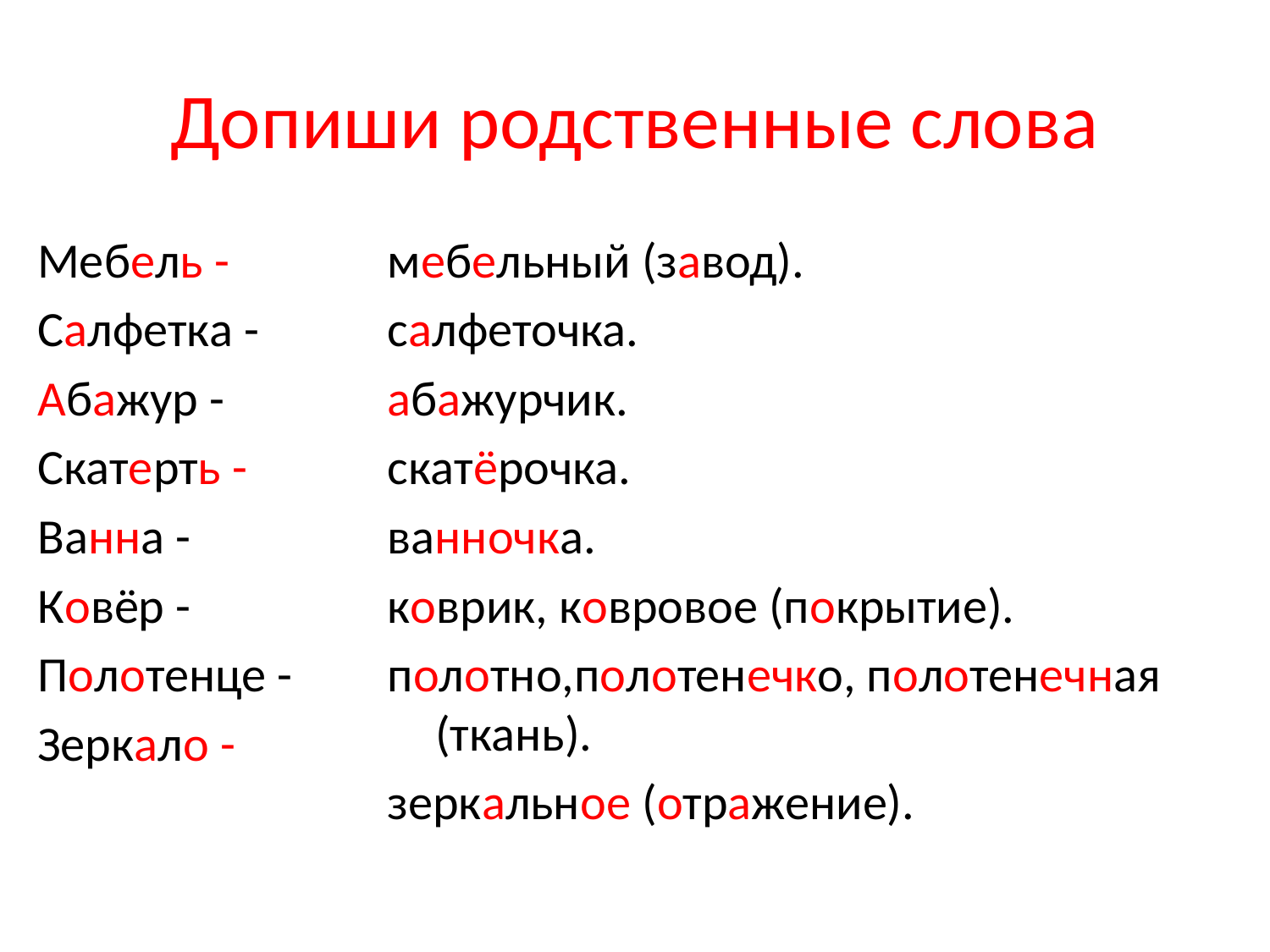

# Допиши родственные слова
Мебель -
Салфетка -
Абажур -
Скатерть -
Ванна -
Ковёр -
Полотенце -
Зеркало -
мебельный (завод).
салфеточка.
абажурчик.
скатёрочка.
ванночка.
коврик, ковровое (покрытие).
полотно,полотенечко, полотенечная (ткань).
зеркальное (отражение).